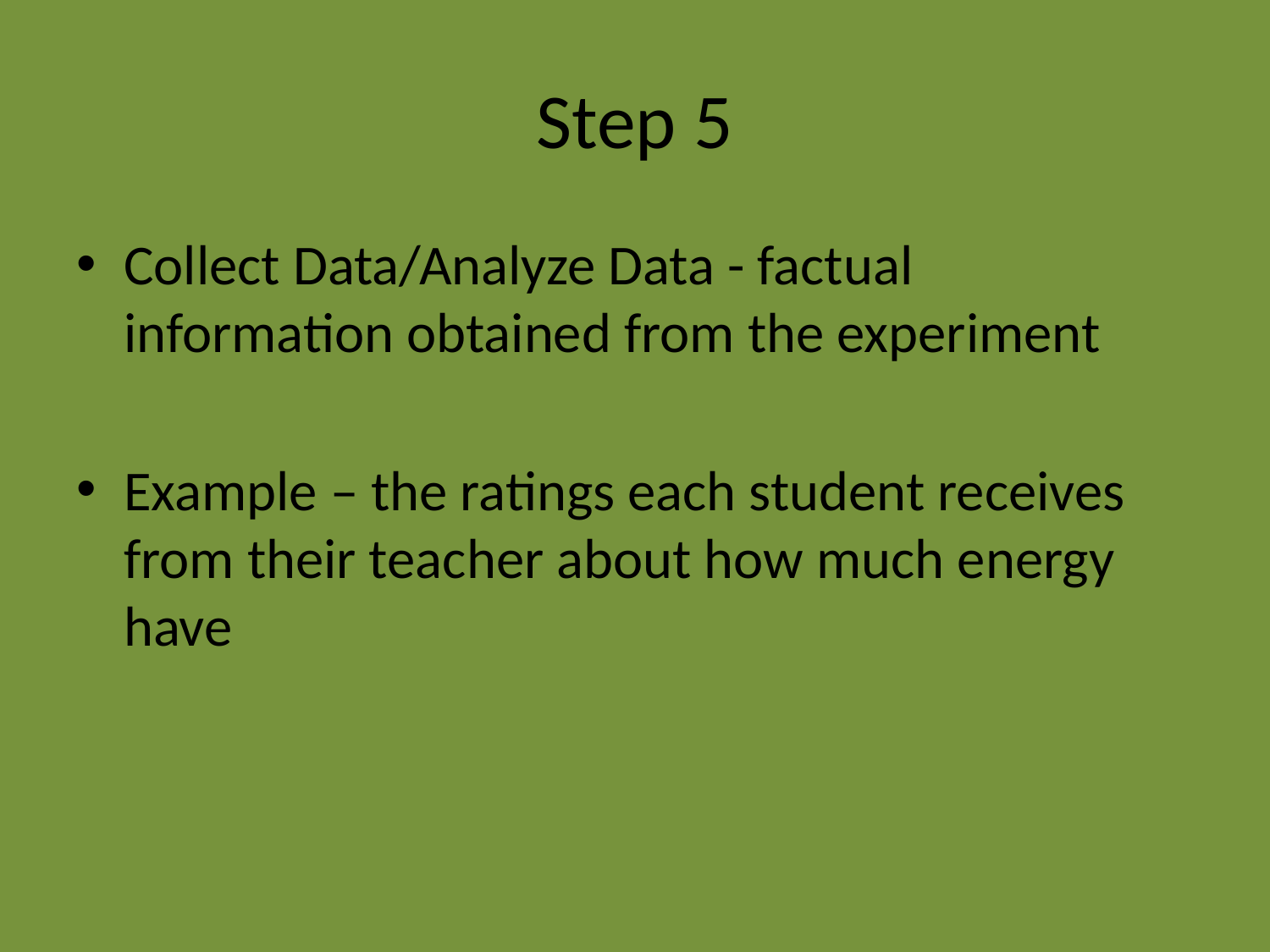

# Step 5
Collect Data/Analyze Data - factual information obtained from the experiment

Example – the ratings each student receives from their teacher about how much energy have